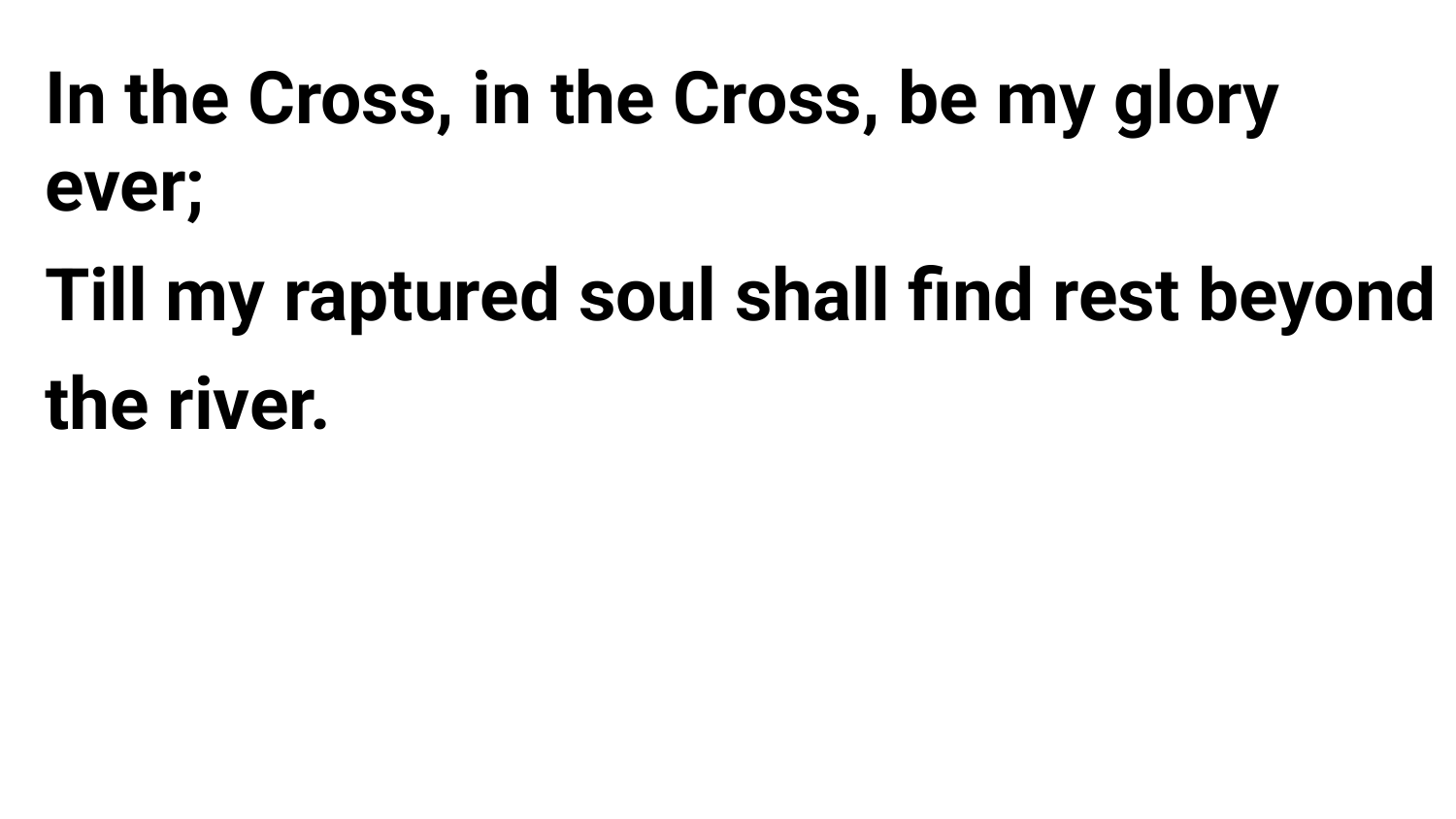

In the Cross, in the Cross, be my glory ever;
Till my raptured soul shall find rest beyond the river.